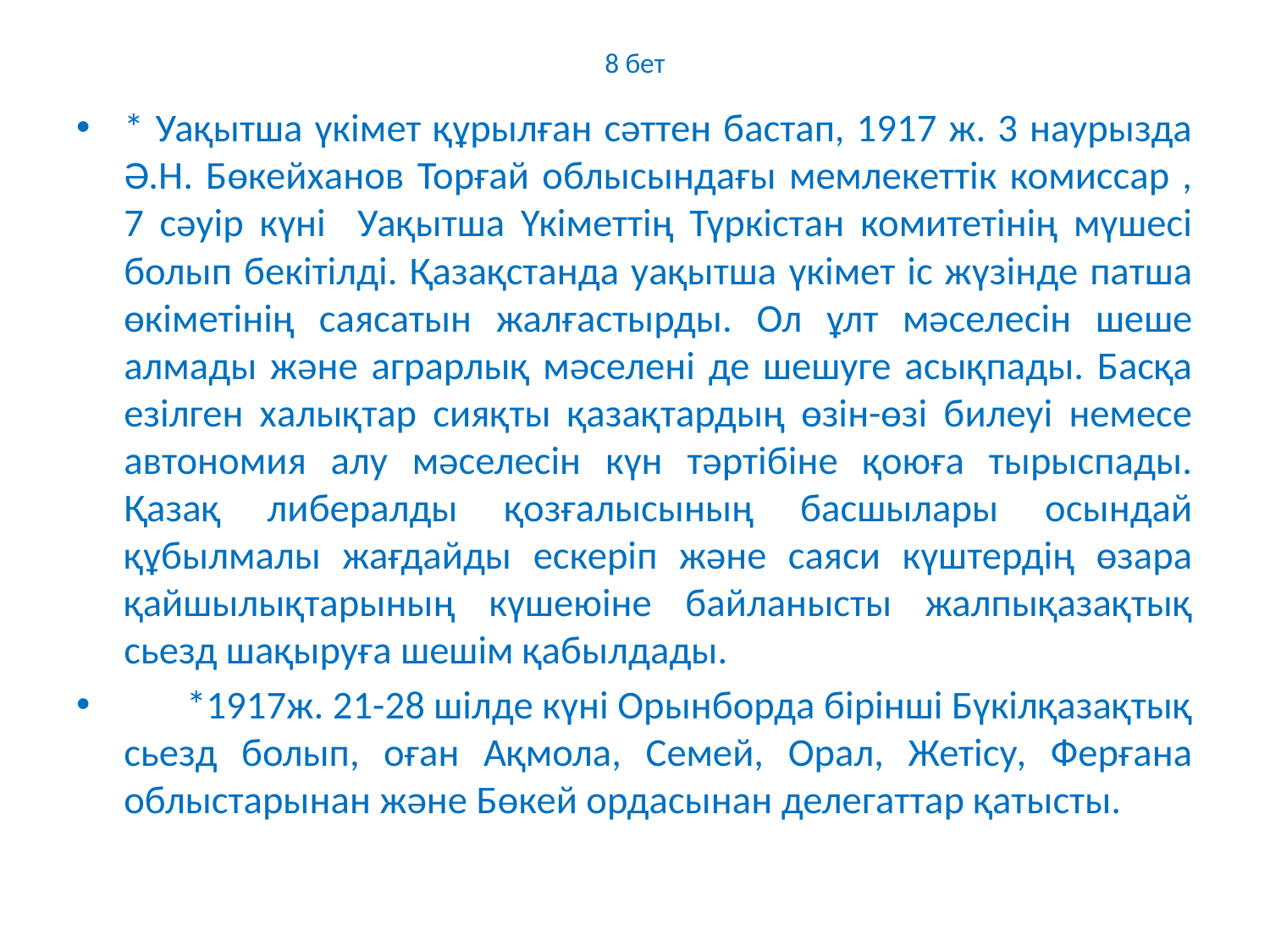

# 8 бет
* Уақытша үкімет құрылған сәттен бастап, 1917 ж. 3 наурызда Ә.Н. Бөкейханов Торғай облысындағы мемлекеттік комиссар , 7 сәуір күні  Уақытша Үкіметтің Түркістан комитетінің мүшесі болып бекітілді. Қазақстанда уақытша үкімет іс жүзінде патша өкіметінің саясатын жалғастырды. Ол ұлт мәселесін шеше алмады және аграрлық мәселені де шешуге асықпады. Басқа езілген халықтар сияқты қазақтардың өзін-өзі билеуі немесе автономия алу мәселесін күн тәртібіне қоюға тырыспады. Қазақ либералды қозғалысының басшылары осындай құбылмалы жағдайды ескеріп және саяси күштердің өзара қайшылықтарының күшеюіне байланысты жалпықазақтық сьезд шақыруға шешім қабылдады.
       *1917ж. 21-28 шілде күні Орынборда бірінші Бүкілқазақтық сьезд болып, оған Ақмола, Семей, Орал, Жетісу, Ферғана облыстарынан және Бөкей ордасынан делегаттар қатысты.